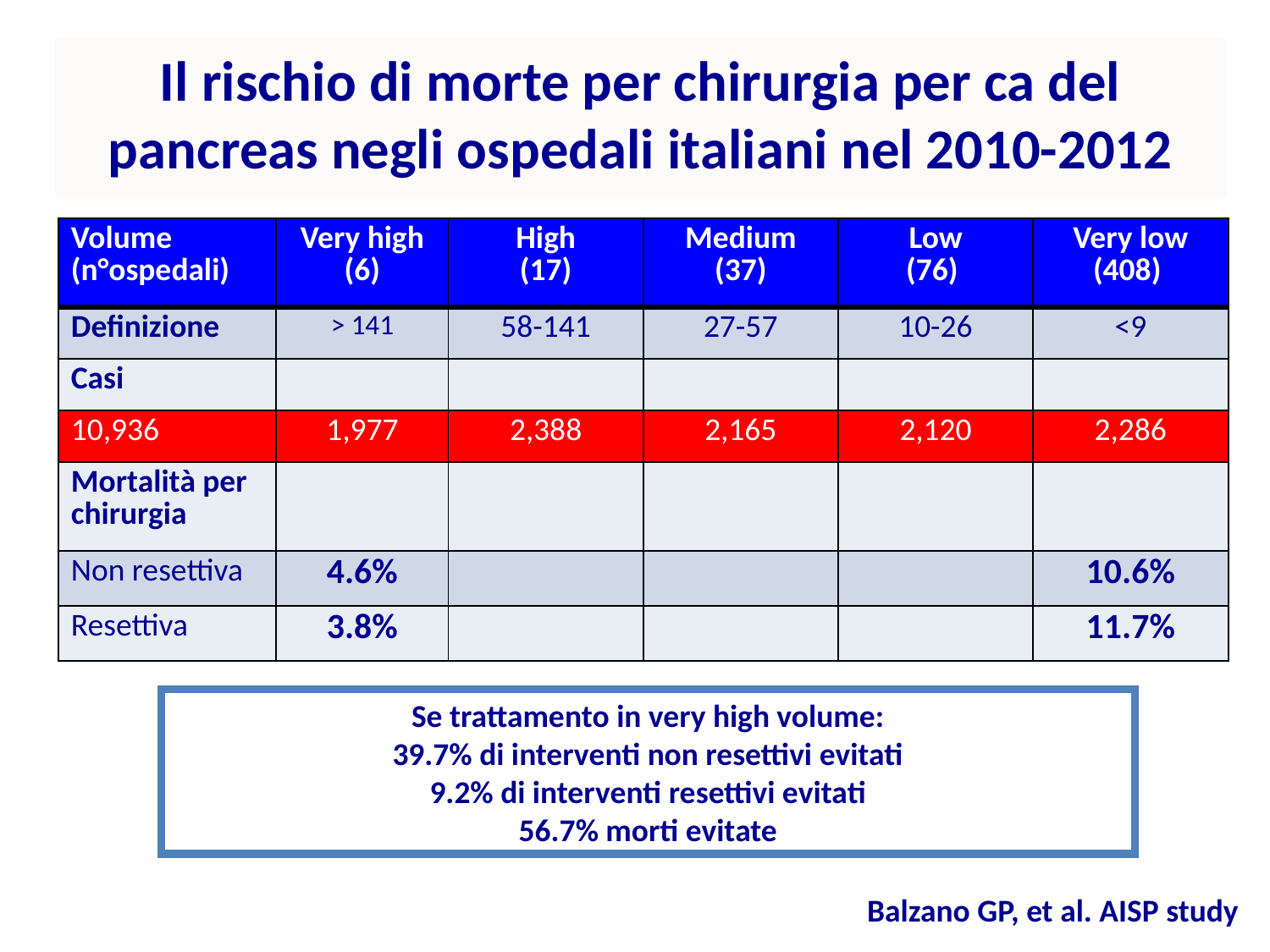

Il rischio di morte per chirurgia per ca del pancreas negli ospedali italiani nel 2010-2012
| Volume (n°ospedali) | Very high (6) | High (17) | Medium (37) | Low (76) | Very low (408) |
| --- | --- | --- | --- | --- | --- |
| Definizione | > 141 | 58-141 | 27-57 | 10-26 | <9 |
| Casi |  |  |  |  |  |
| 10,936 | 1,977 | 2,388 | 2,165 | 2,120 | 2,286 |
| Mortalità per chirurgia |  |  |  |  |  |
| Non resettiva | 4.6% |  |  |  | 10.6% |
| Resettiva | 3.8% |  |  |  | 11.7% |
Se trattamento in very high volume:
39.7% di interventi non resettivi evitati
9.2% di interventi resettivi evitati
56.7% morti evitate
Balzano GP, et al. AISP study